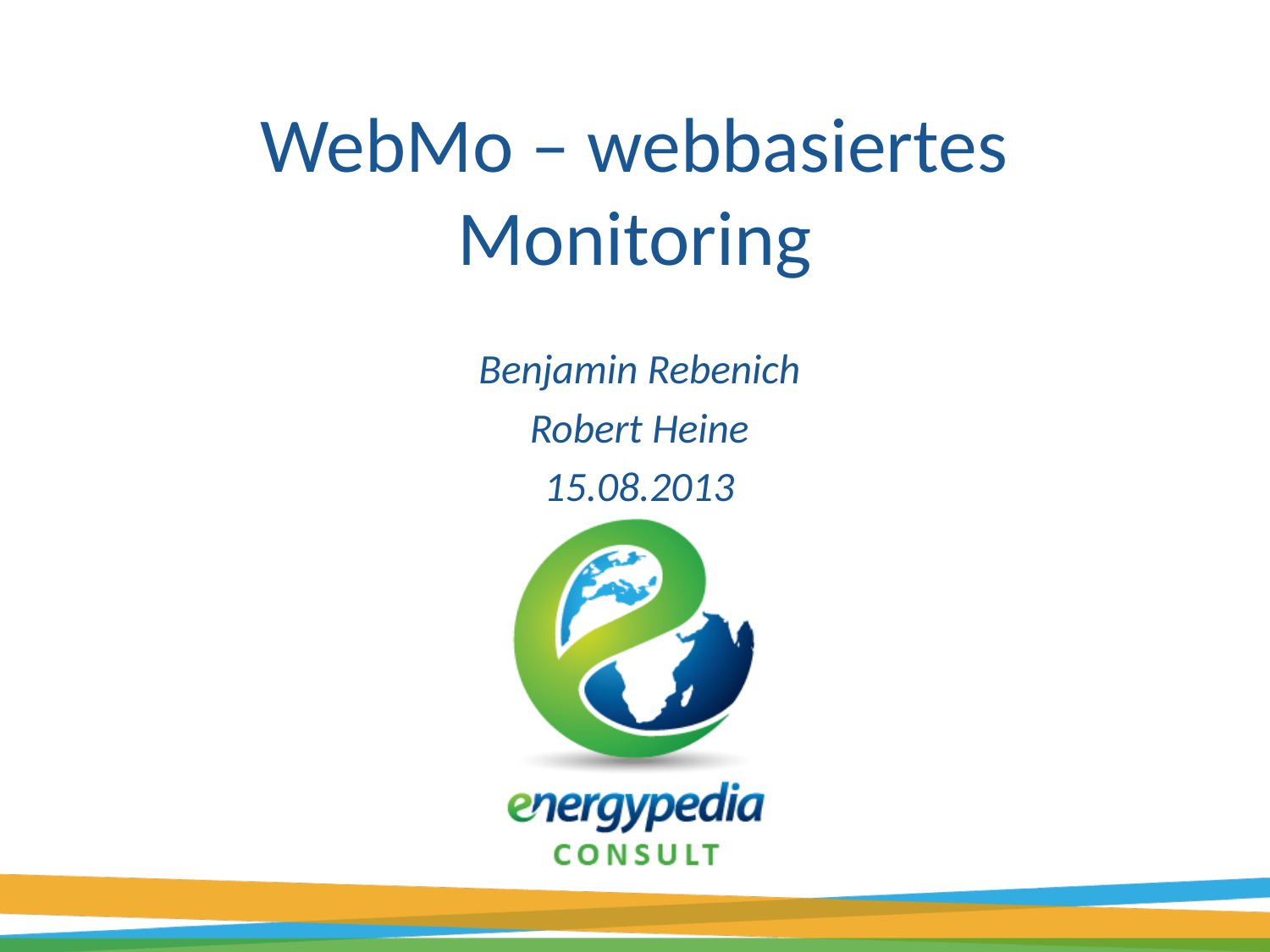

# WebMo – webbasiertes Monitoring
Benjamin Rebenich
Robert Heine
15.08.2013